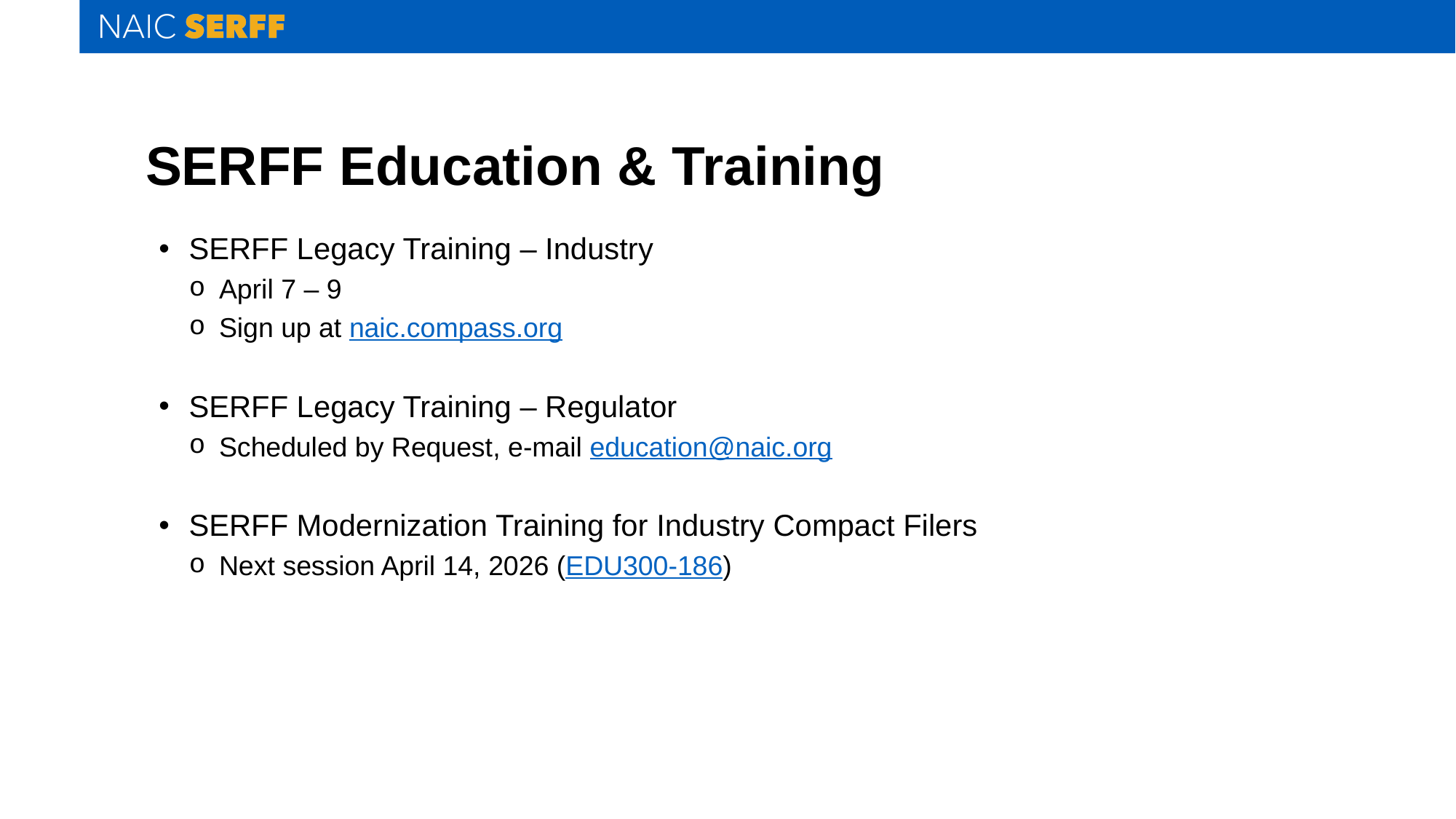

# SERFF Education & Training
SERFF Legacy Training – Industry
April 7 – 9
Sign up at naic.compass.org

SERFF Legacy Training – Regulator
Scheduled by Request, e-mail education@naic.org

SERFF Modernization Training for Industry Compact Filers
Next session April 14, 2026 (EDU300-186)